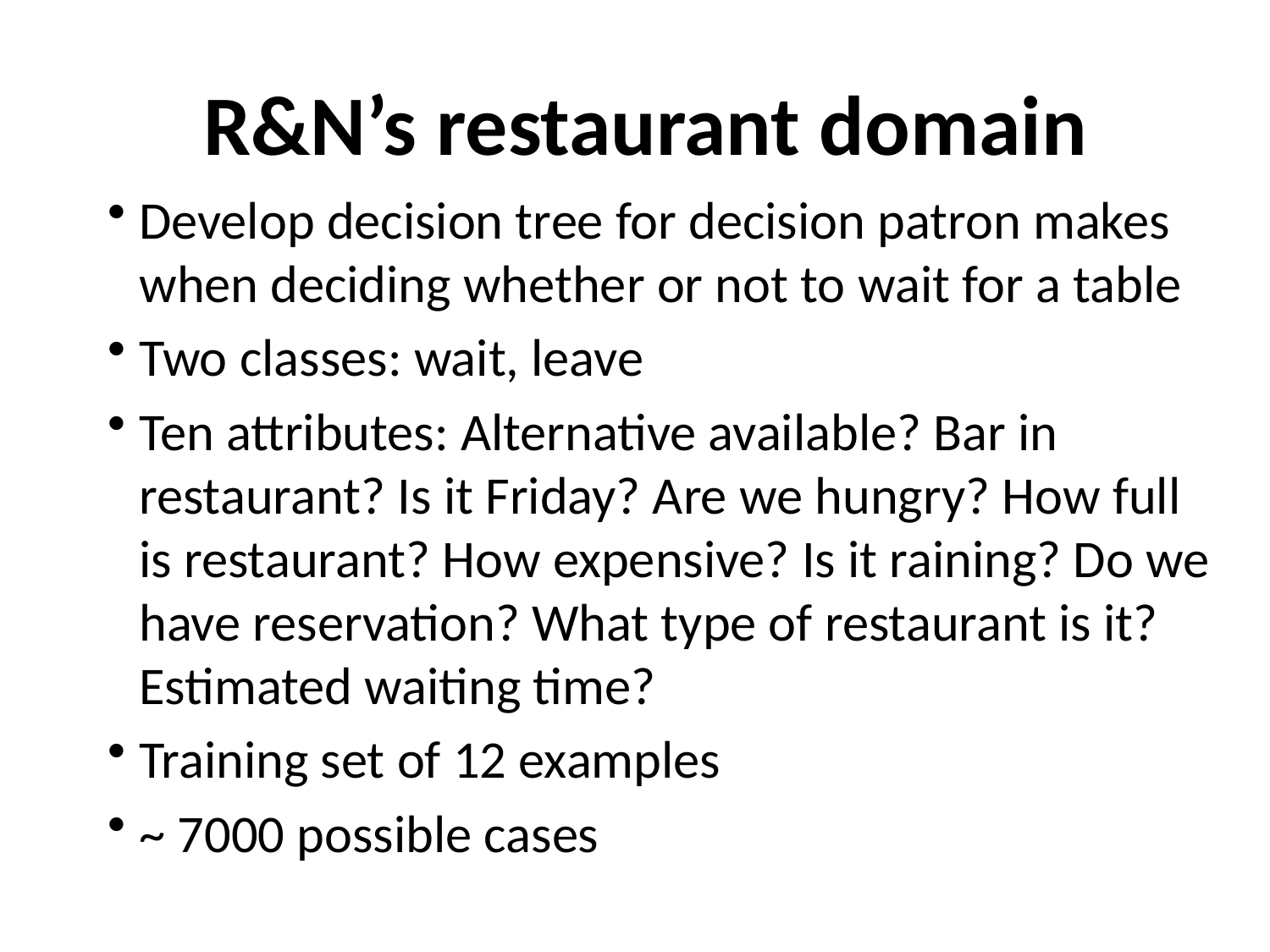

# R&N’s restaurant domain
Develop decision tree for decision patron makes when deciding whether or not to wait for a table
Two classes: wait, leave
Ten attributes: Alternative available? Bar in restaurant? Is it Friday? Are we hungry? How full is restaurant? How expensive? Is it raining? Do we have reservation? What type of restaurant is it? Estimated waiting time?
Training set of 12 examples
~ 7000 possible cases